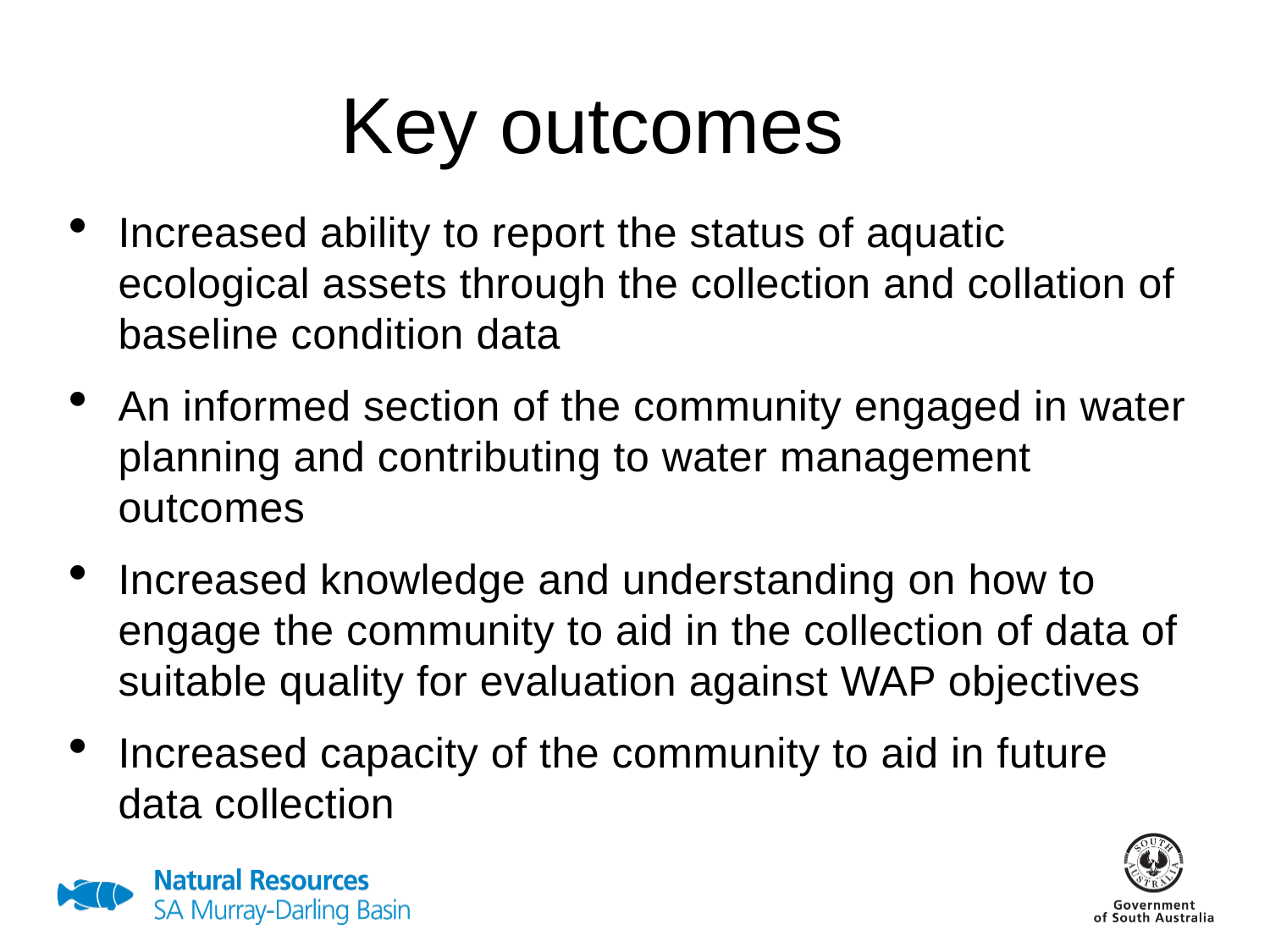

Key outcomes
Increased ability to report the status of aquatic ecological assets through the collection and collation of baseline condition data
An informed section of the community engaged in water planning and contributing to water management outcomes
Increased knowledge and understanding on how to engage the community to aid in the collection of data of suitable quality for evaluation against WAP objectives
Increased capacity of the community to aid in future data collection